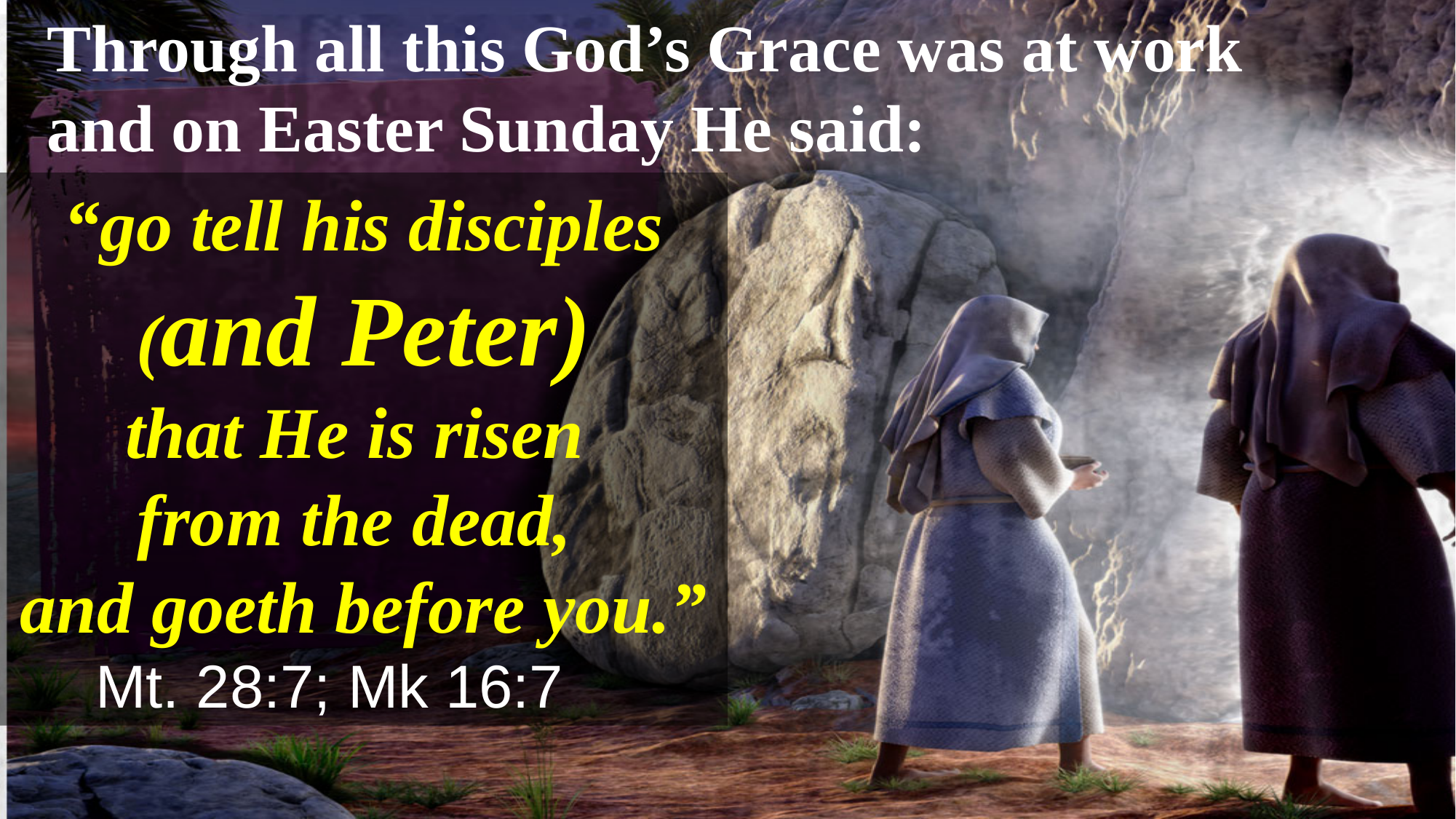

Through all this God’s Grace was at work
and on Easter Sunday He said:
“go tell his disciples
(and Peter)
that He is risen
from the dead,
and goeth before you.”
     Mt. 28:7; Mk 16:7